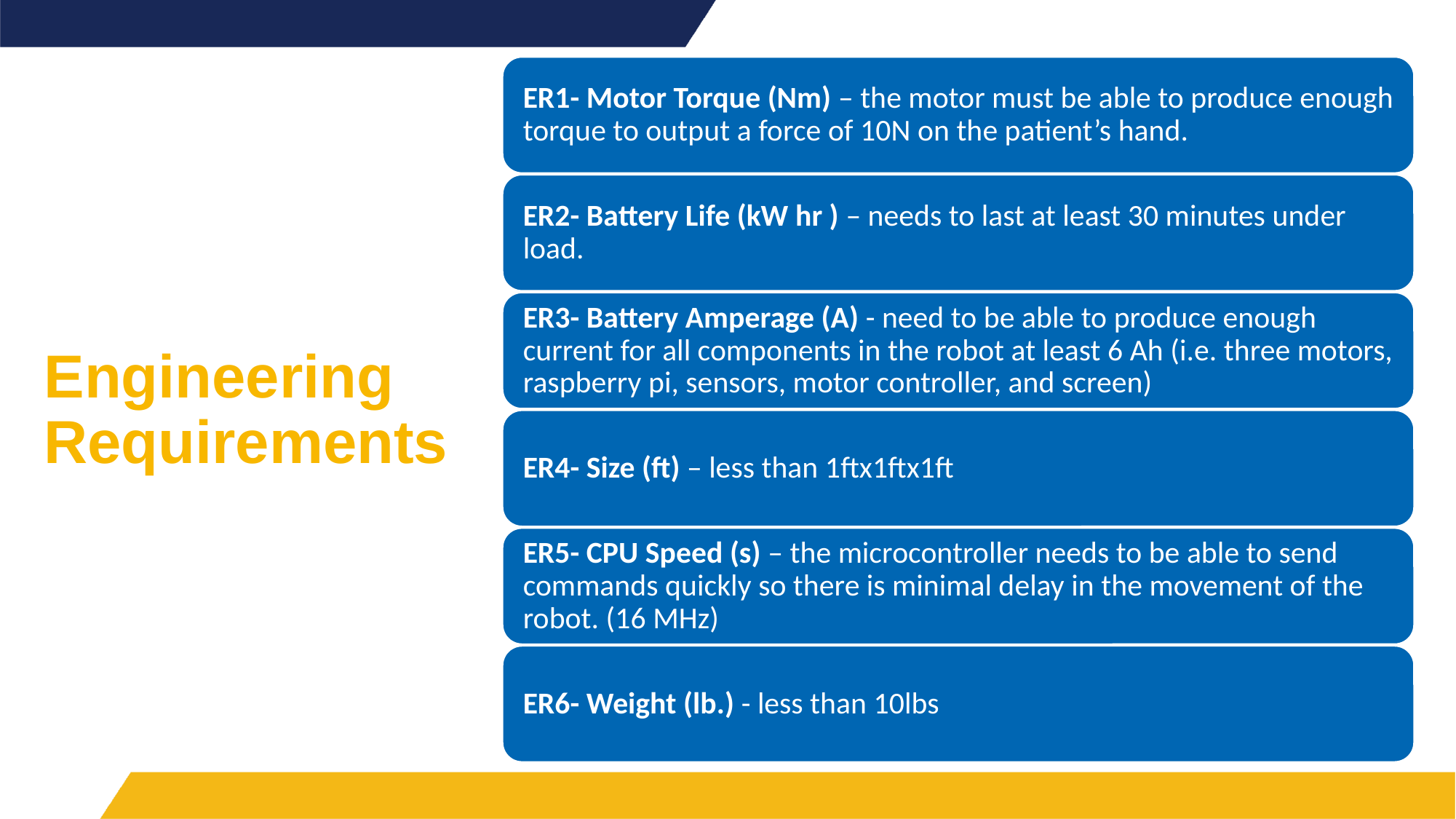

ER1- Motor Torque (Nm) – the motor must be able to produce enough torque to output a force of 10N on the patient’s hand.
ER2- Battery Life (kW hr ) – needs to last at least 30 minutes under load.
ER3- Battery Amperage (A) - need to be able to produce enough current for all components in the robot at least 6 Ah (i.e. three motors, raspberry pi, sensors, motor controller, and screen)
ER4- Size (ft) – less than 1ftx1ftx1ft
ER5- CPU Speed (s) – the microcontroller needs to be able to send commands quickly so there is minimal delay in the movement of the robot. (16 MHz)
ER6- Weight (lb.) - less than 10lbs
# Engineering Requirements